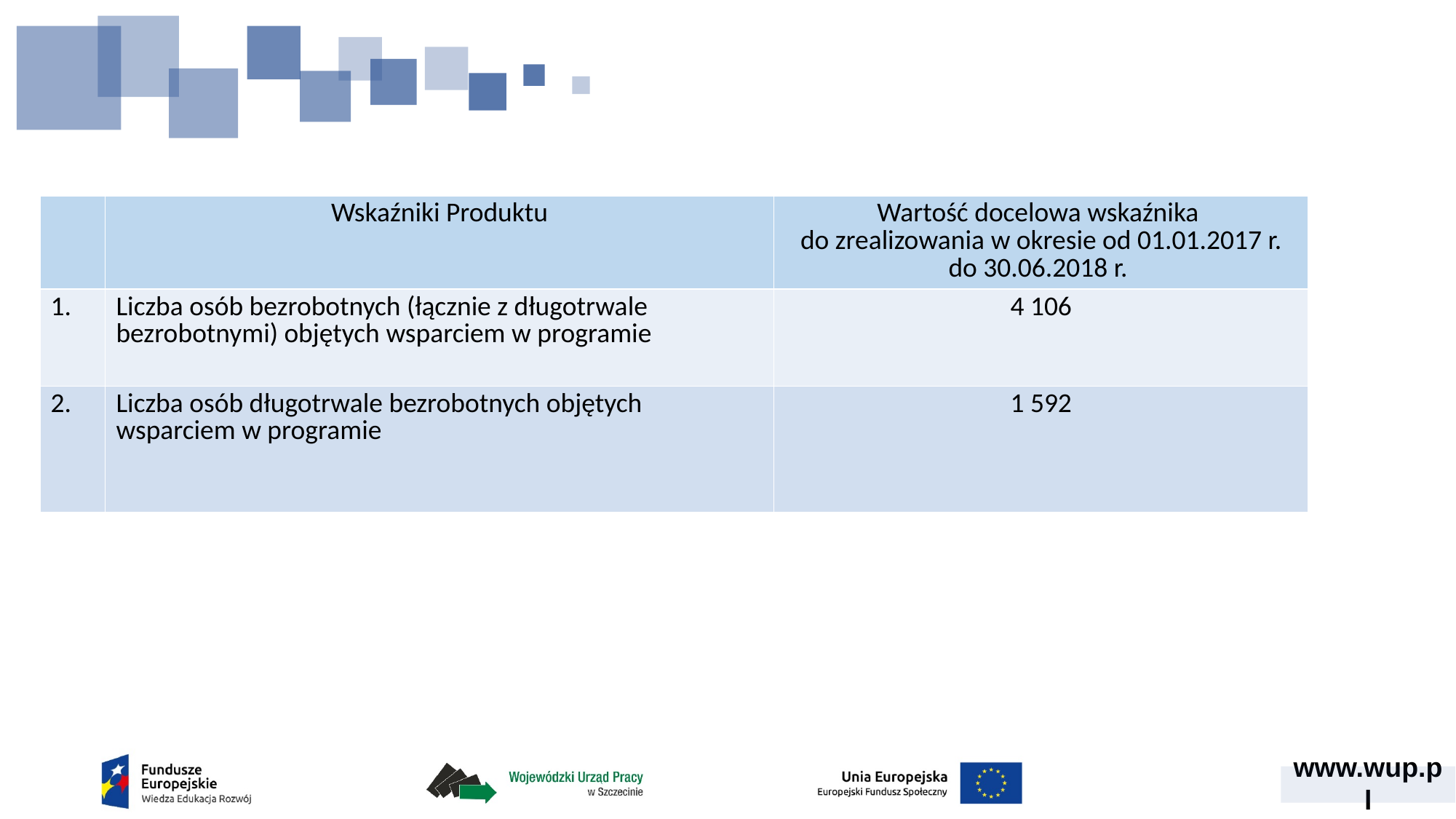

#
|  | Wskaźniki Produktu | Wartość docelowa wskaźnika do zrealizowania w okresie od 01.01.2017 r. do 30.06.2018 r. |
| --- | --- | --- |
| 1. | Liczba osób bezrobotnych (łącznie z długotrwale bezrobotnymi) objętych wsparciem w programie | 4 106 |
| 2. | Liczba osób długotrwale bezrobotnych objętych wsparciem w programie | 1 592 |